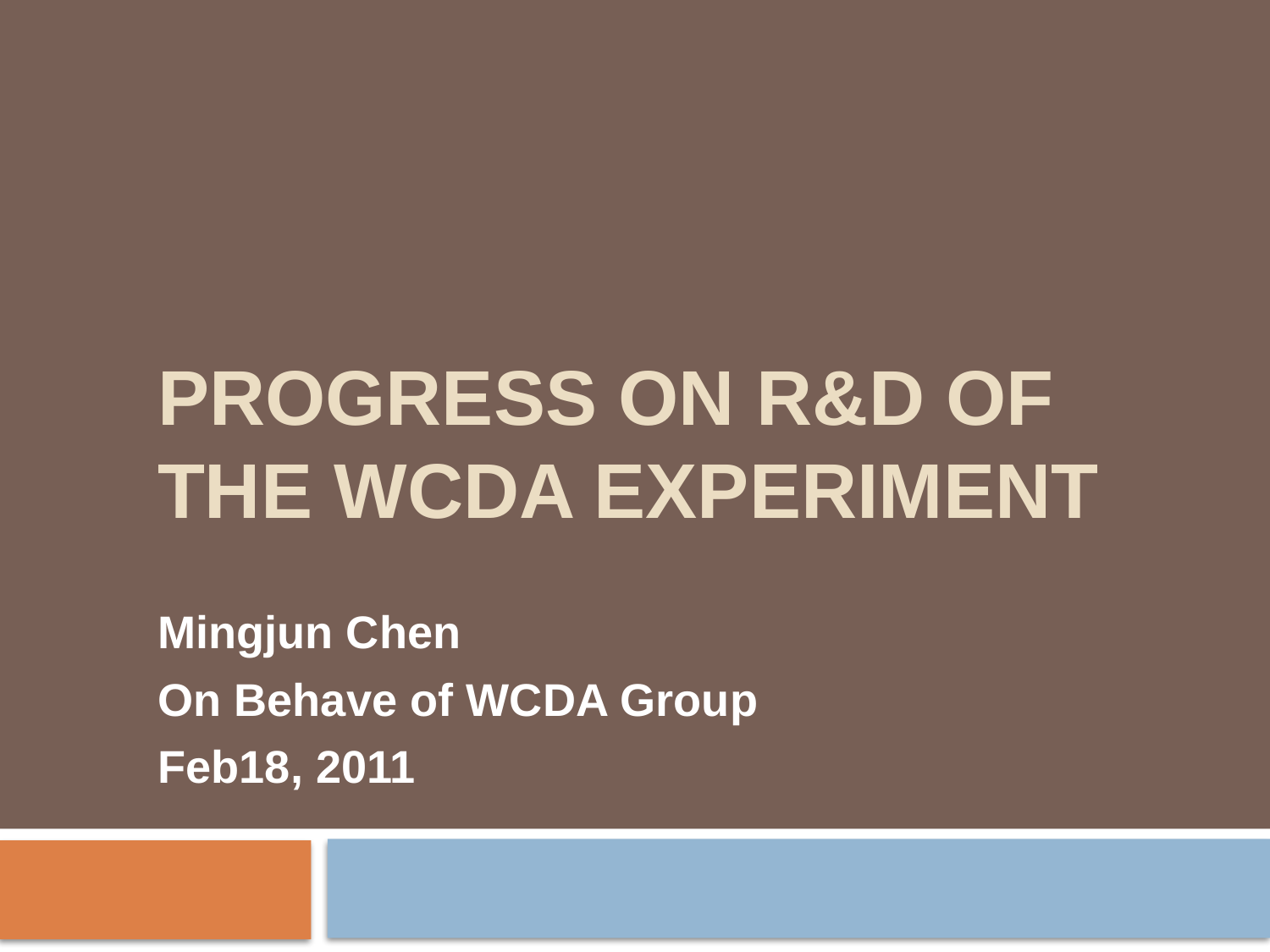

# Progress on R&D of the WCDA Experiment
Mingjun Chen
On Behave of WCDA Group
Feb18, 2011